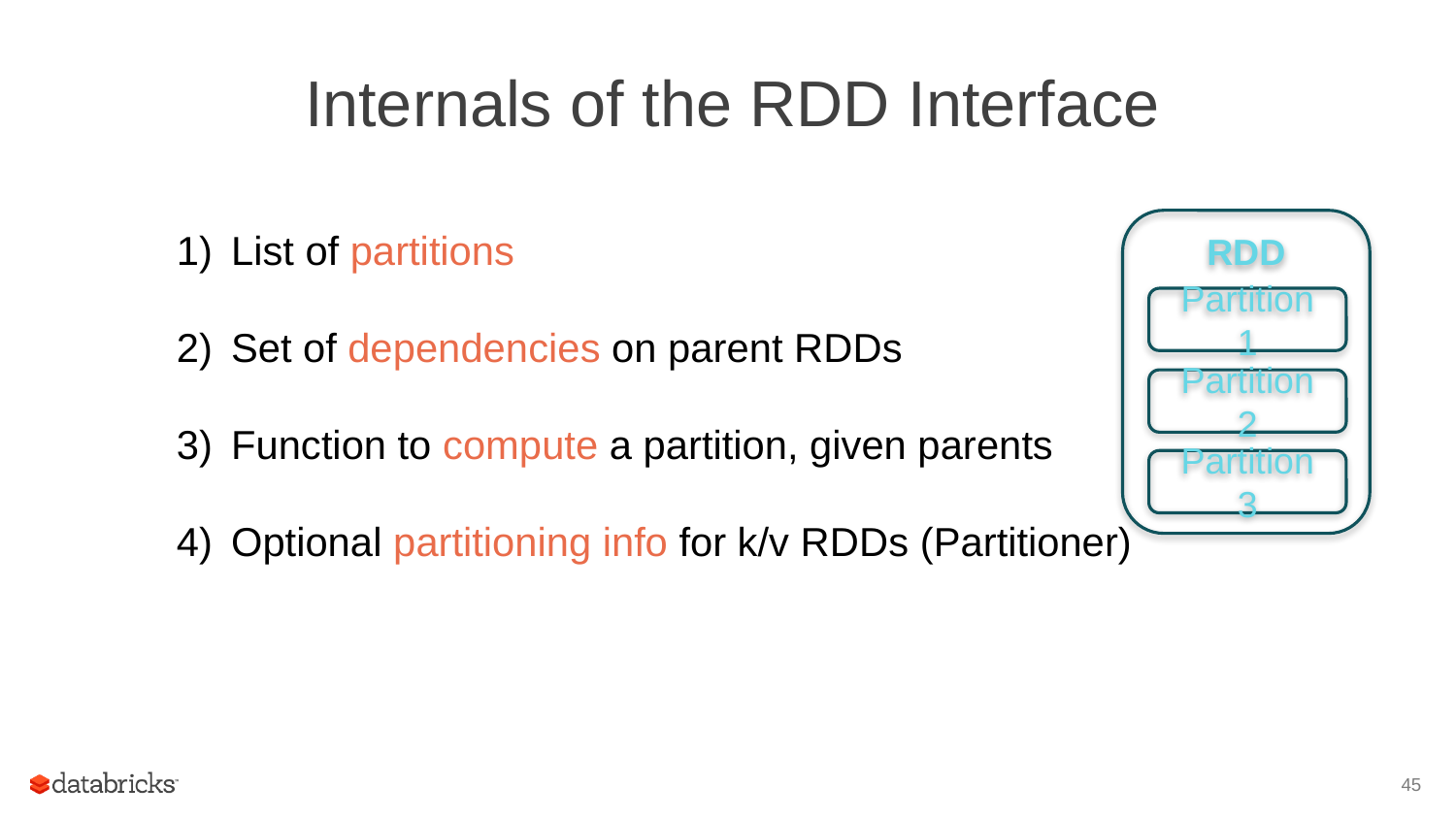

# Internals of the RDD Interface
List of partitions
Set of dependencies on parent RDDs
Function to compute a partition, given parents
Optional partitioning info for k/v RDDs (Partitioner)

RDD
Partition 1
Partition 2
Partition 3
45
This captures all current Spark operations!